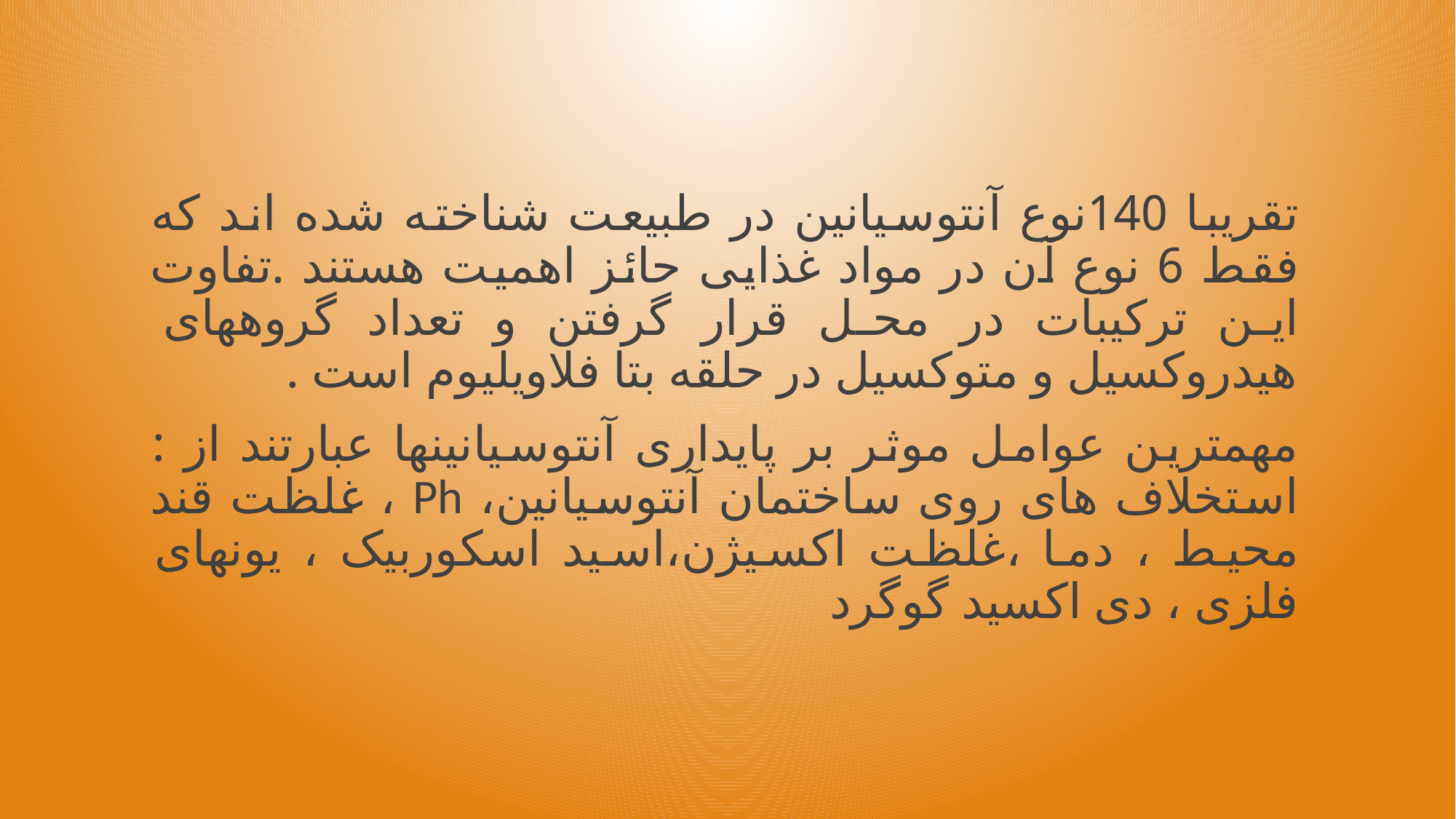

تقریبا 140نوع آنتوسیانین در طبیعت شناخته شده اند که فقط 6 نوع آن در مواد غذایی حائز اهمیت هستند .تفاوت این ترکیبات در محل قرار گرفتن و تعداد گروههای هیدروکسیل و متوکسیل در حلقه بتا فلاویلیوم است .
مهمترین عوامل موثر بر پایداری آنتوسیانینها عبارتند از : استخلاف های روی ساختمان آنتوسیانین، Ph ، غلظت قند محیط ، دما ،غلظت اکسیژن،اسید اسکوربیک ، یونهای فلزی ، دی اکسید گوگرد